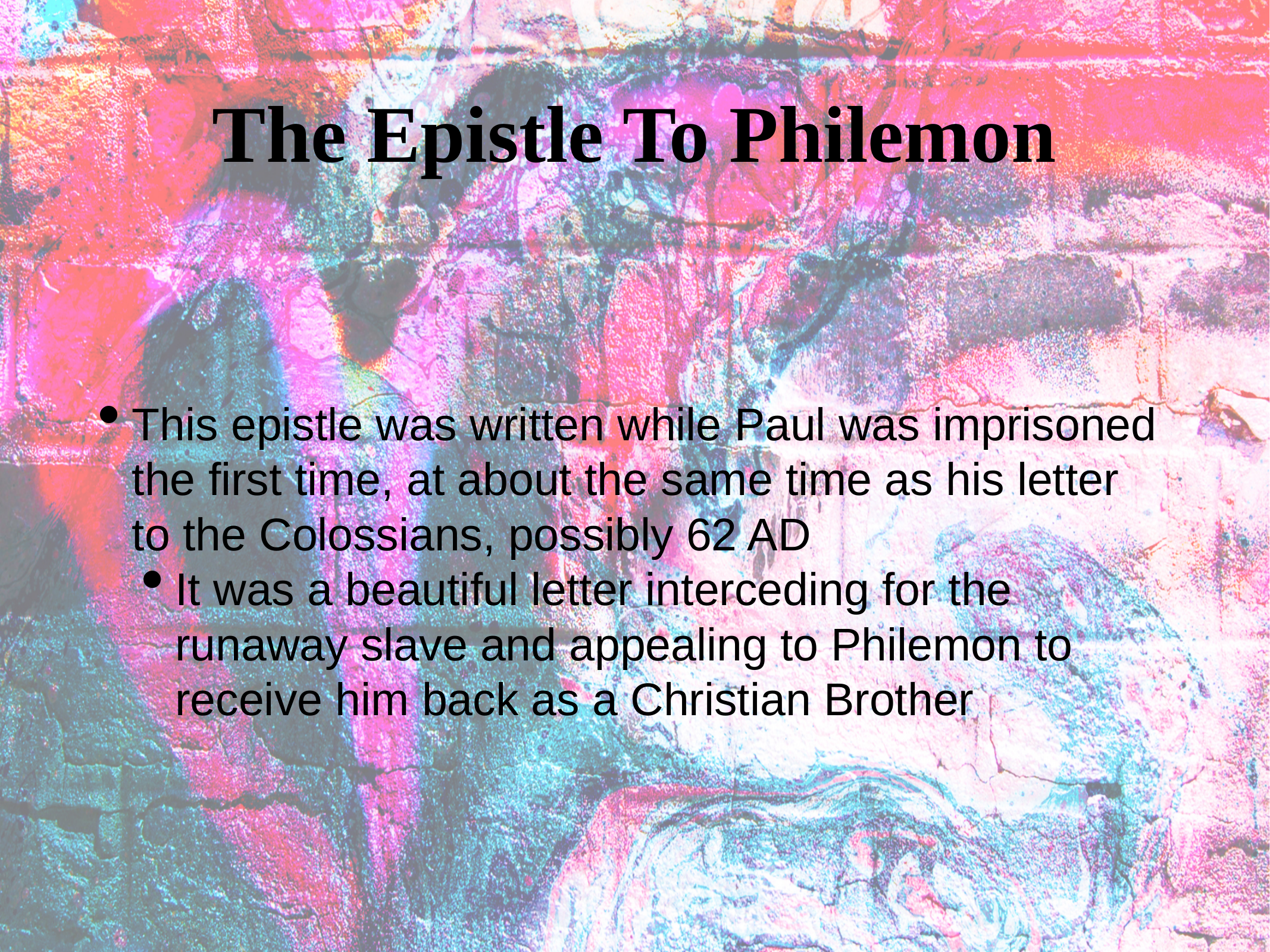

# The Epistle To Philemon
This epistle was written while Paul was imprisoned the first time, at about the same time as his letter to the Colossians, possibly 62 AD
It was a beautiful letter interceding for the runaway slave and appealing to Philemon to receive him back as a Christian Brother